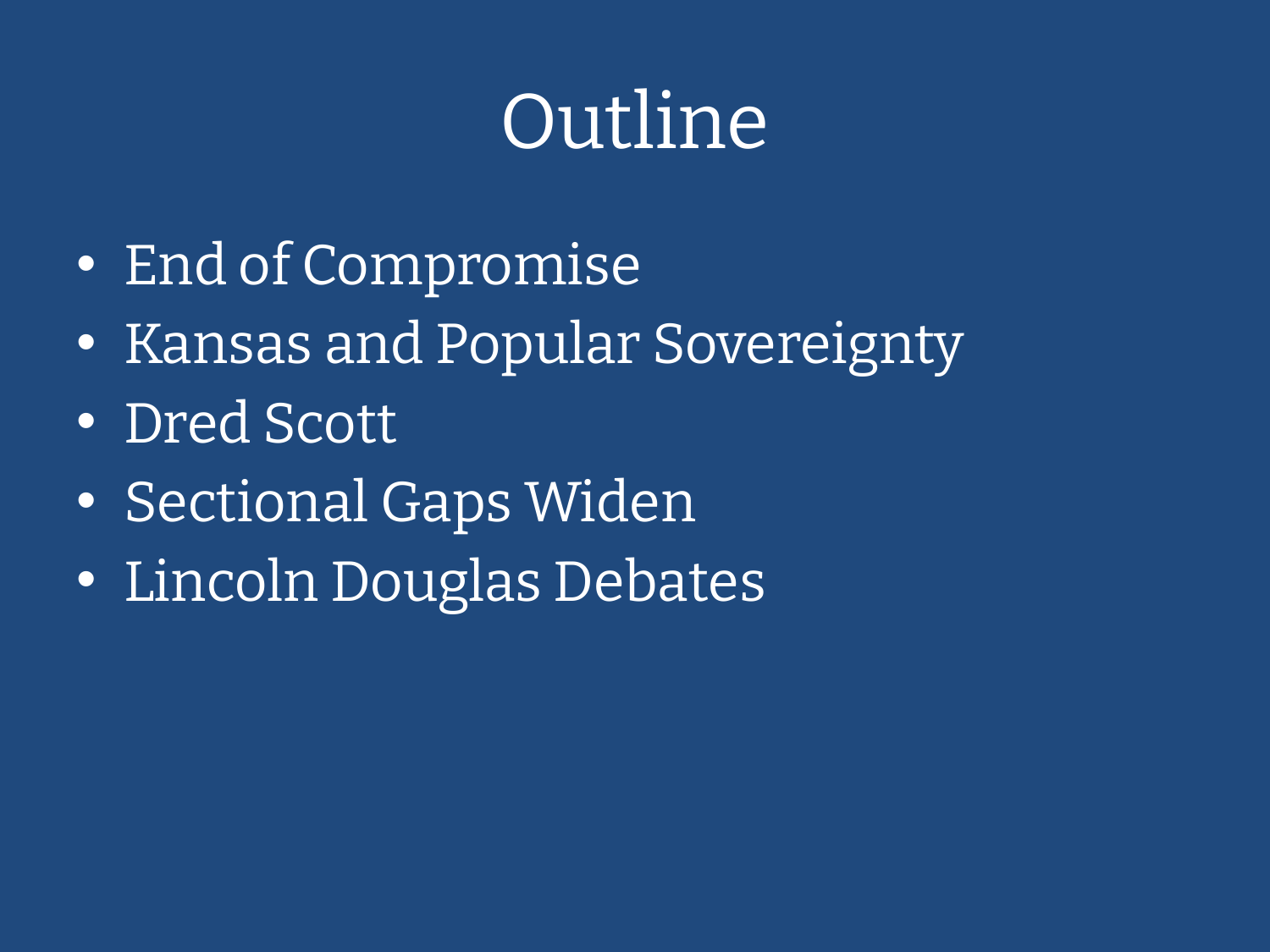

# Outline
End of Compromise
Kansas and Popular Sovereignty
Dred Scott
Sectional Gaps Widen
Lincoln Douglas Debates